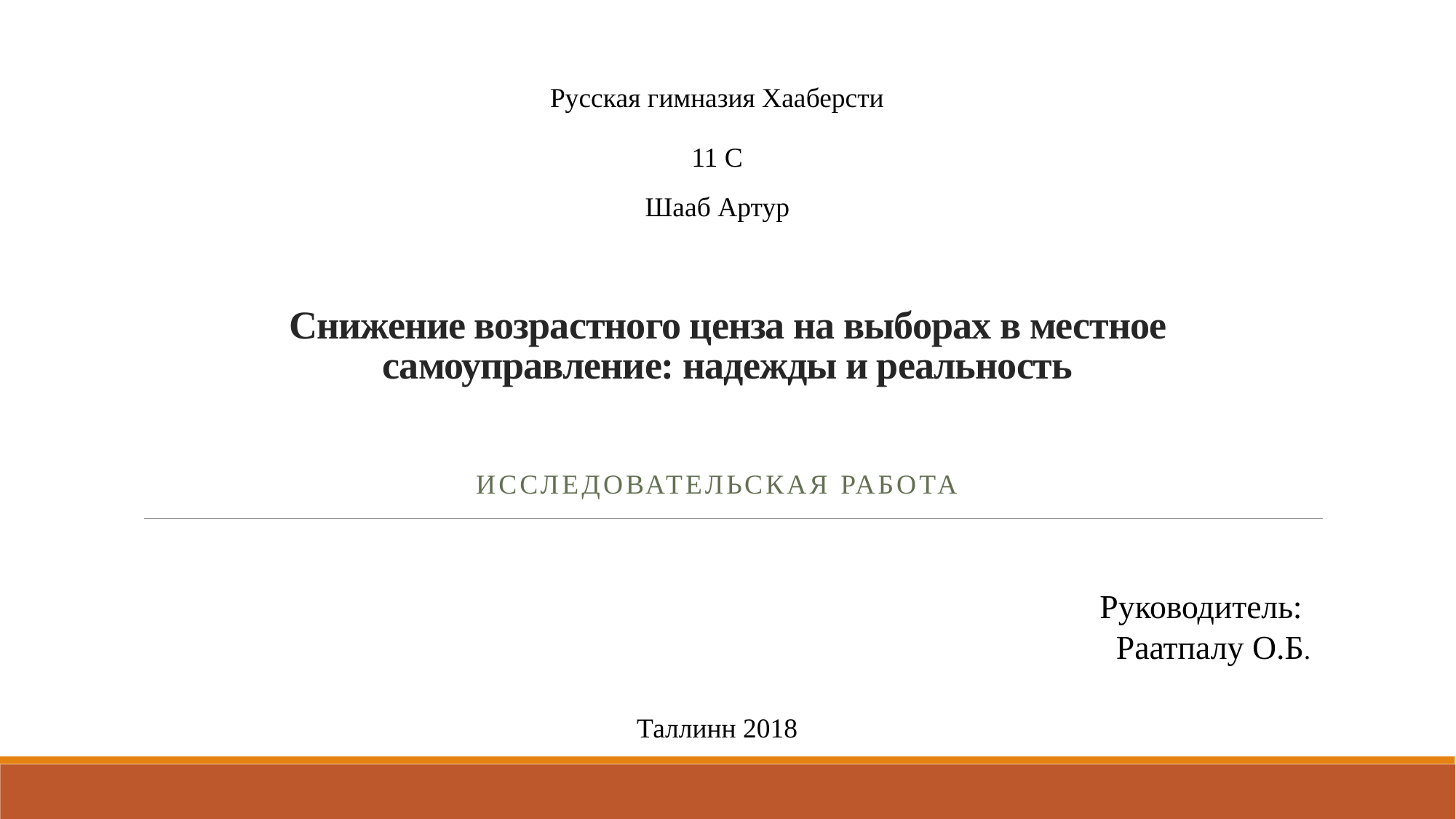

Русская гимназия Хааберсти
11 С
Шааб Артур
# Снижение возрастного ценза на выборах в местное самоуправление: надежды и реальность
Исследовательская работа
Руководитель:
Раатпалу О.Б.
Таллинн 2018